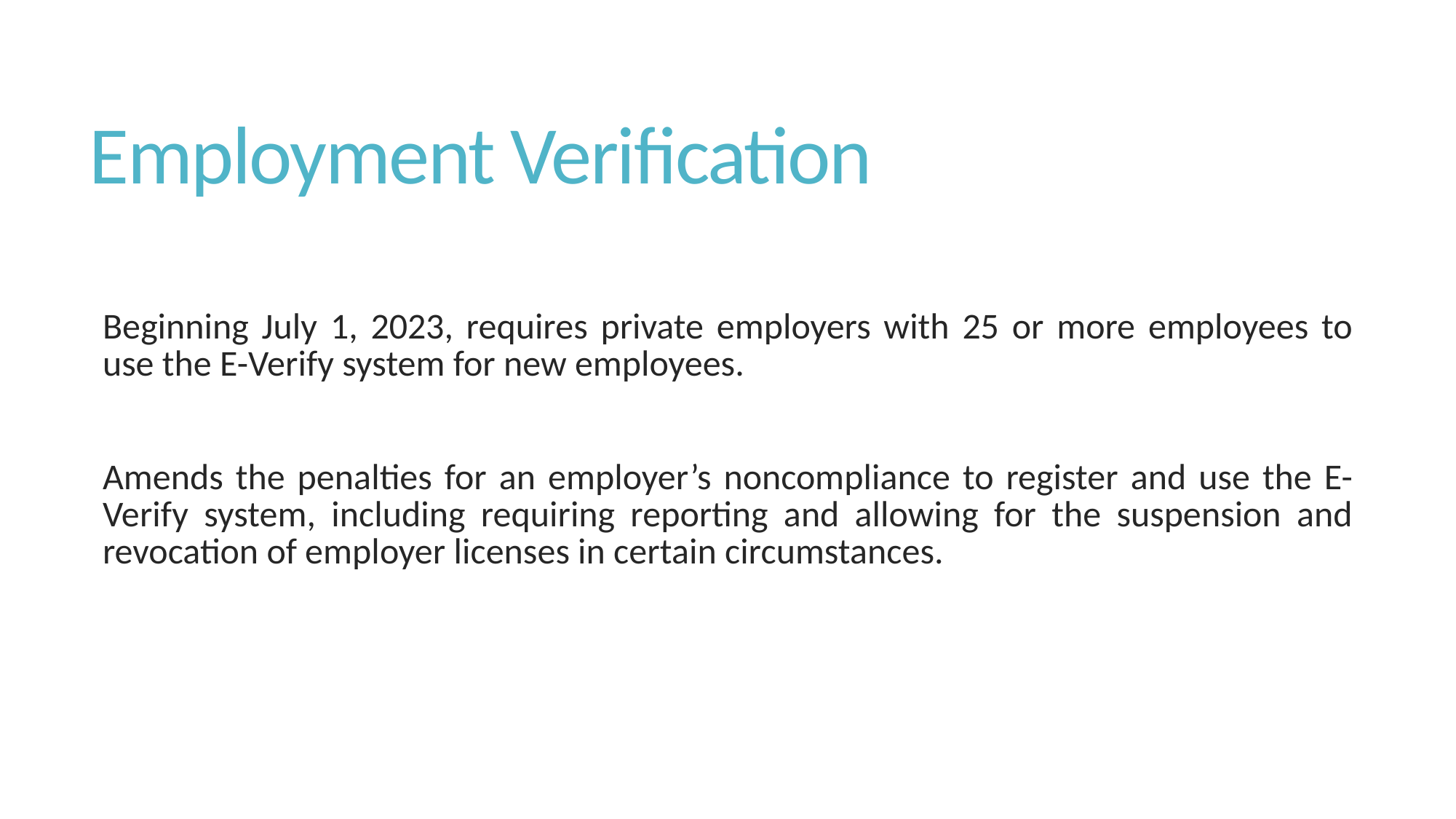

# Employment Verification

Beginning July 1, 2023, requires private employers with 25 or more employees to use the E-Verify system for new employees.

Amends the penalties for an employer’s noncompliance to register and use the E-Verify system, including requiring reporting and allowing for the suspension and revocation of employer licenses in certain circumstances.